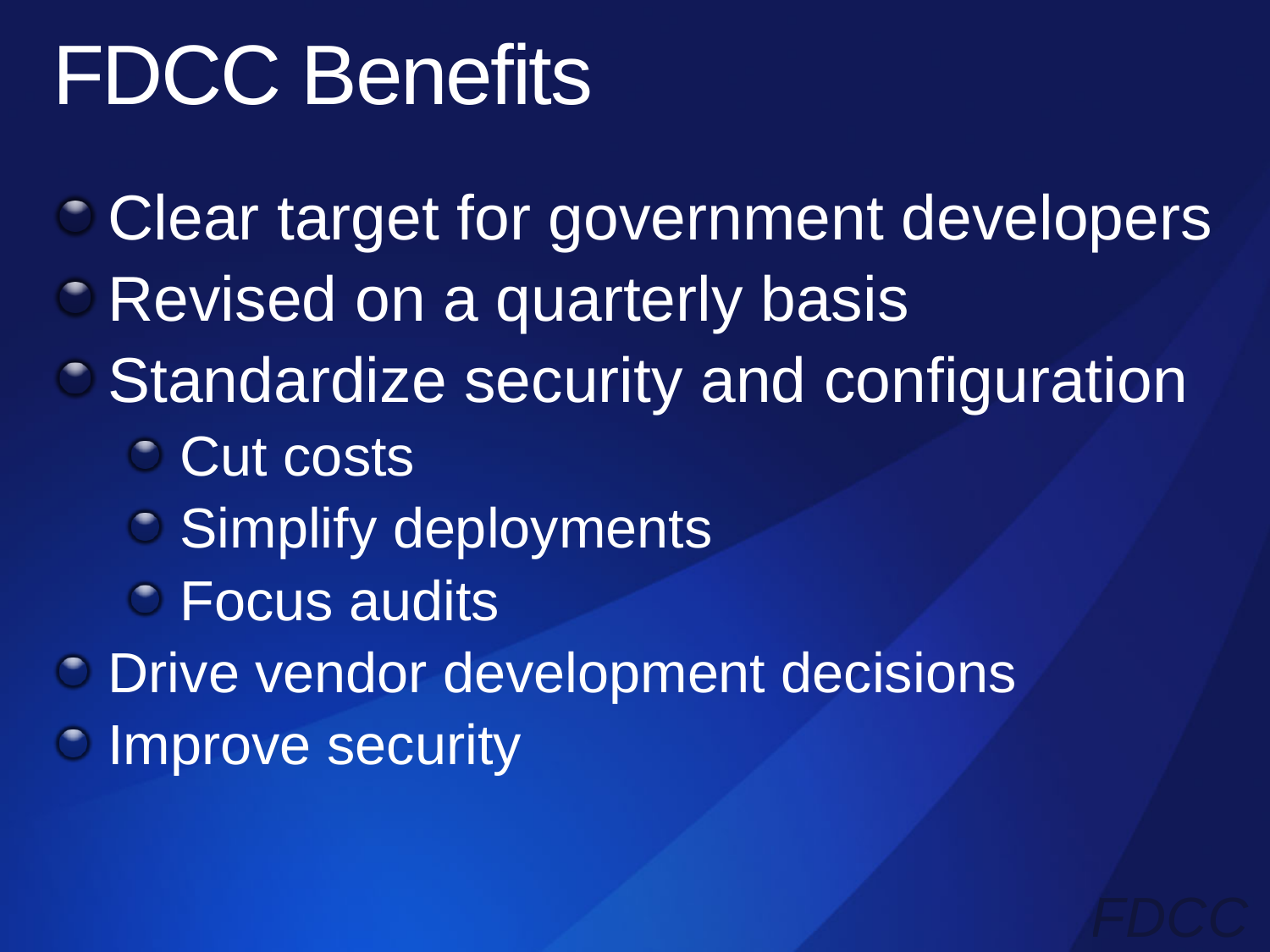

# FDCC Benefits
Clear target for government developers
Revised on a quarterly basis
Standardize security and configuration
Cut costs
Simplify deployments
Focus audits
Drive vendor development decisions
Improve security